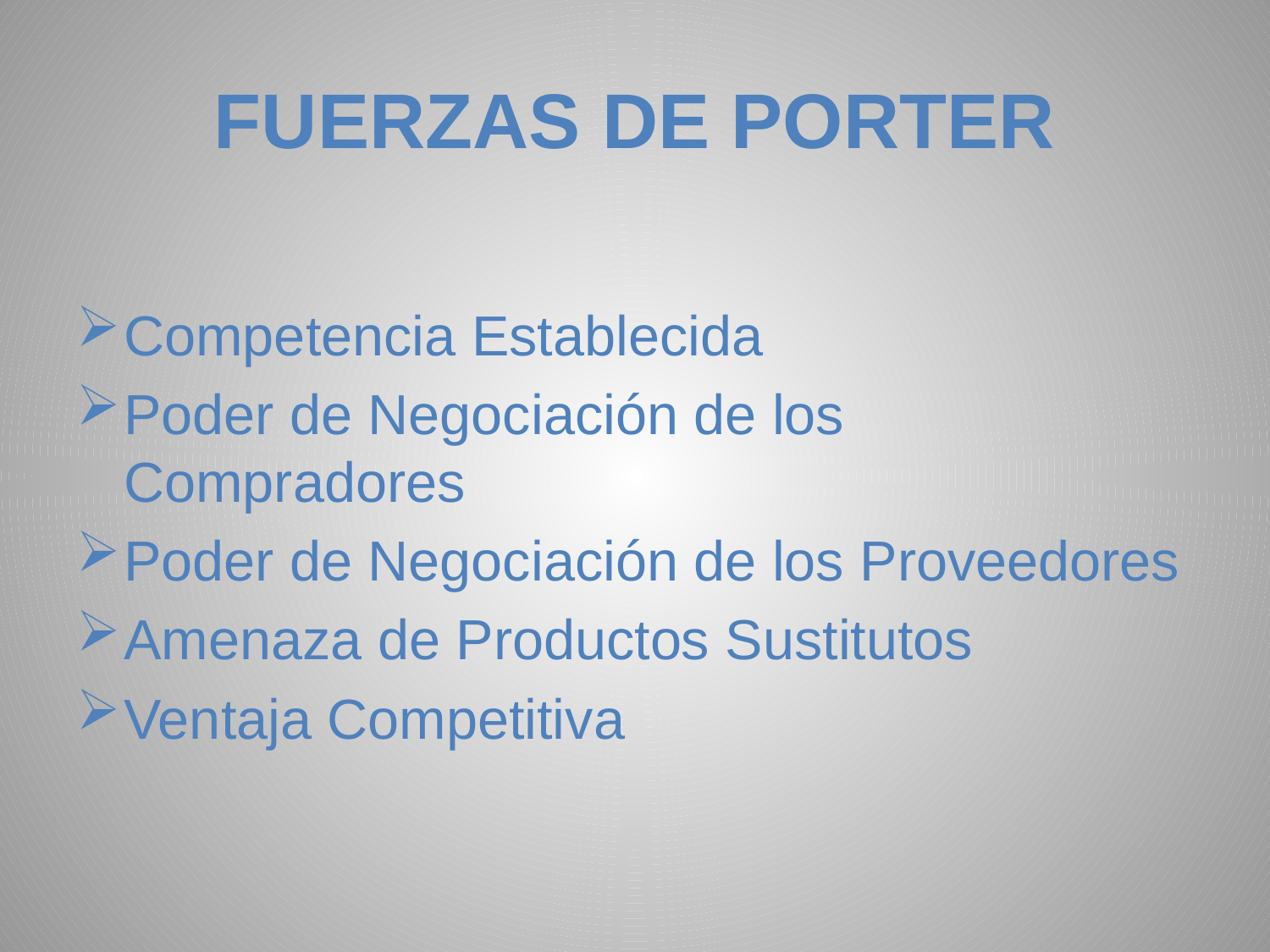

# FUERZAS DE PORTER

Competencia Establecida
Poder de Negociación de los Compradores
Poder de Negociación de los Proveedores
Amenaza de Productos Sustitutos
Ventaja Competitiva